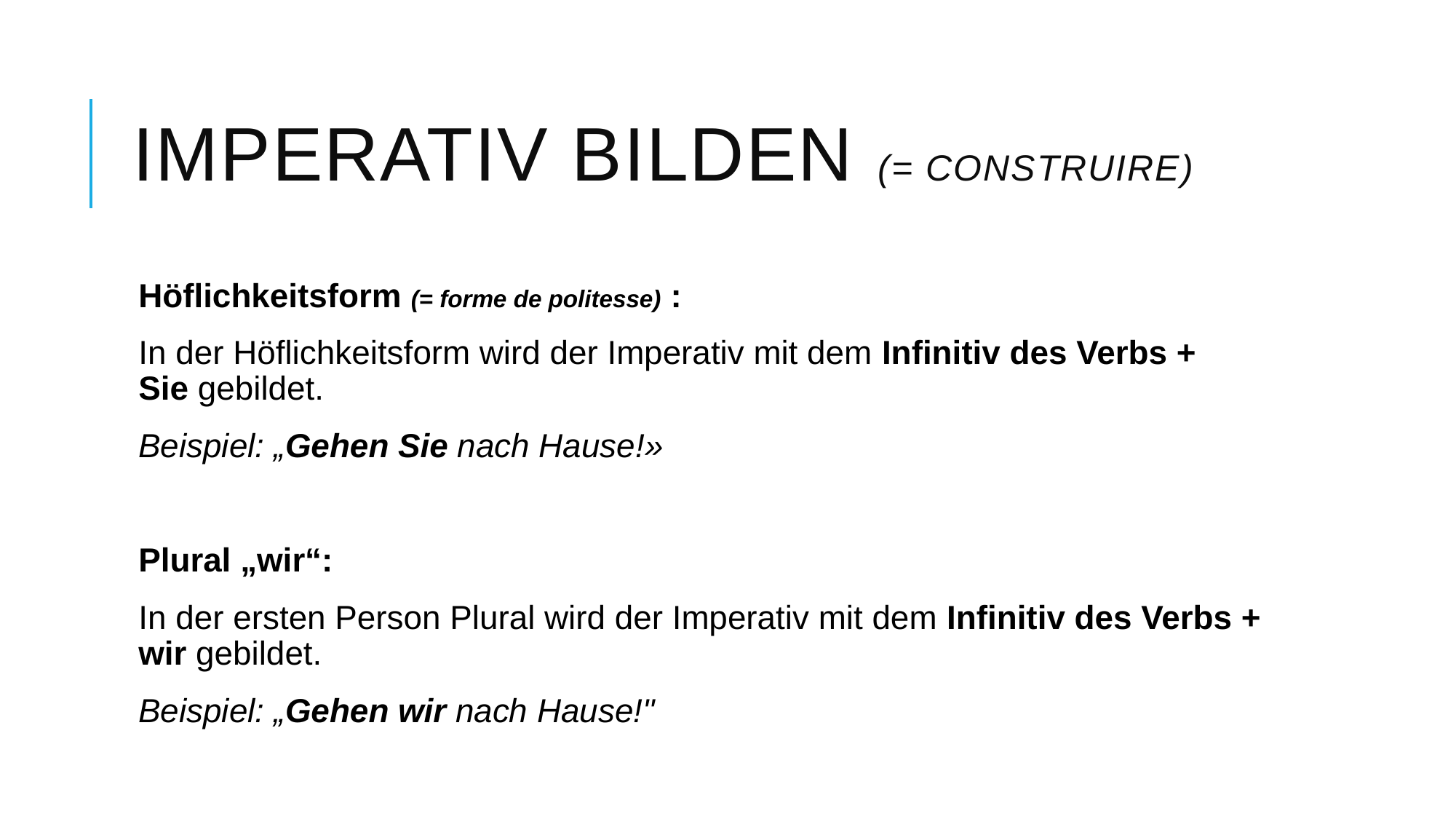

# Imperativ bilden (= construire)
Höflichkeitsform (= forme de politesse) :
In der Höflichkeitsform wird der Imperativ mit dem Infinitiv des Verbs + Sie gebildet.
Beispiel: „Gehen Sie nach Hause!»

Plural „wir“:
In der ersten Person Plural wird der Imperativ mit dem Infinitiv des Verbs + wir gebildet.
Beispiel: „Gehen wir nach Hause!"